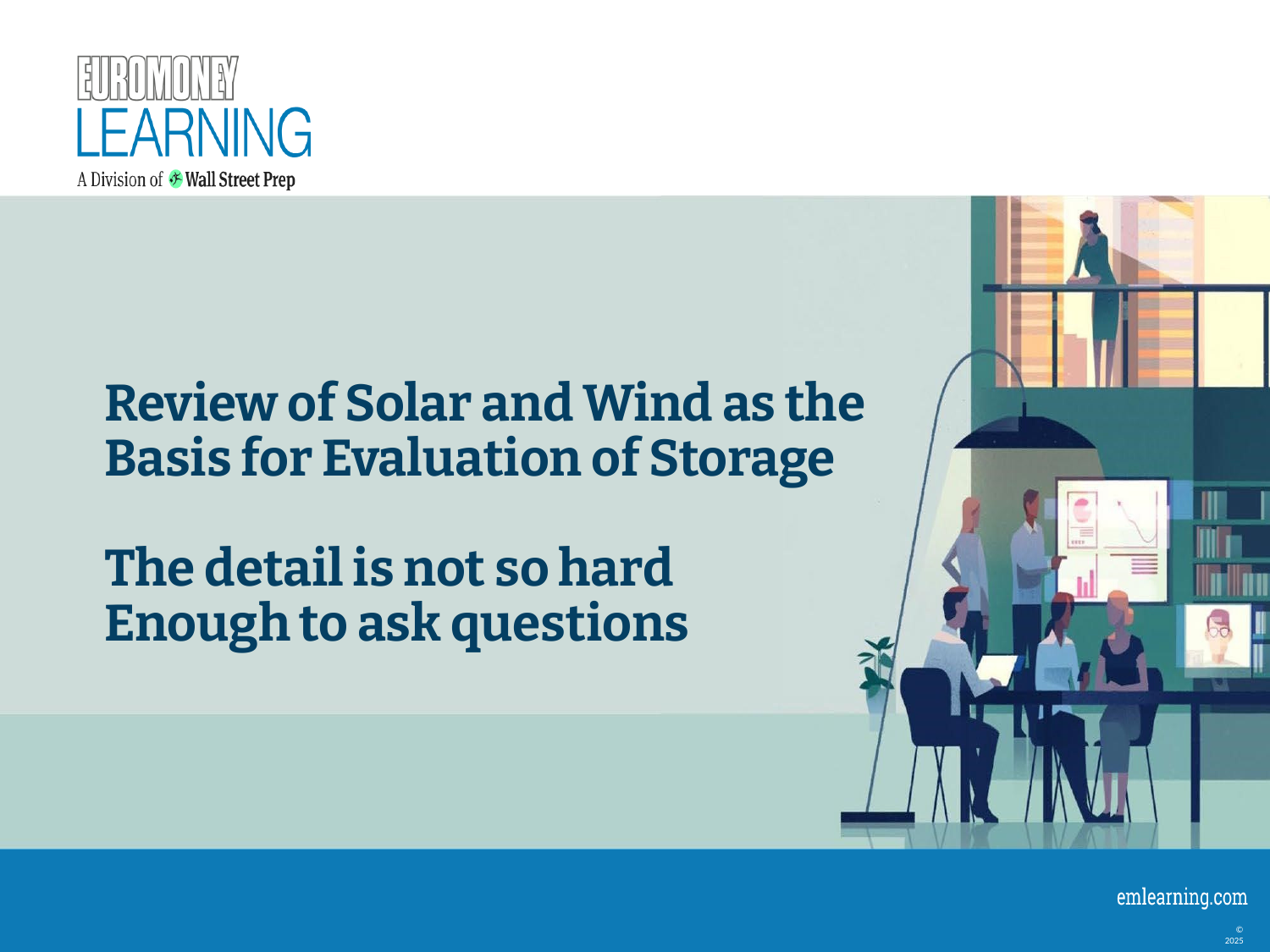

# Review of Solar and Wind as the Basis for Evaluation of Storage The detail is not so hard Enough to ask questions